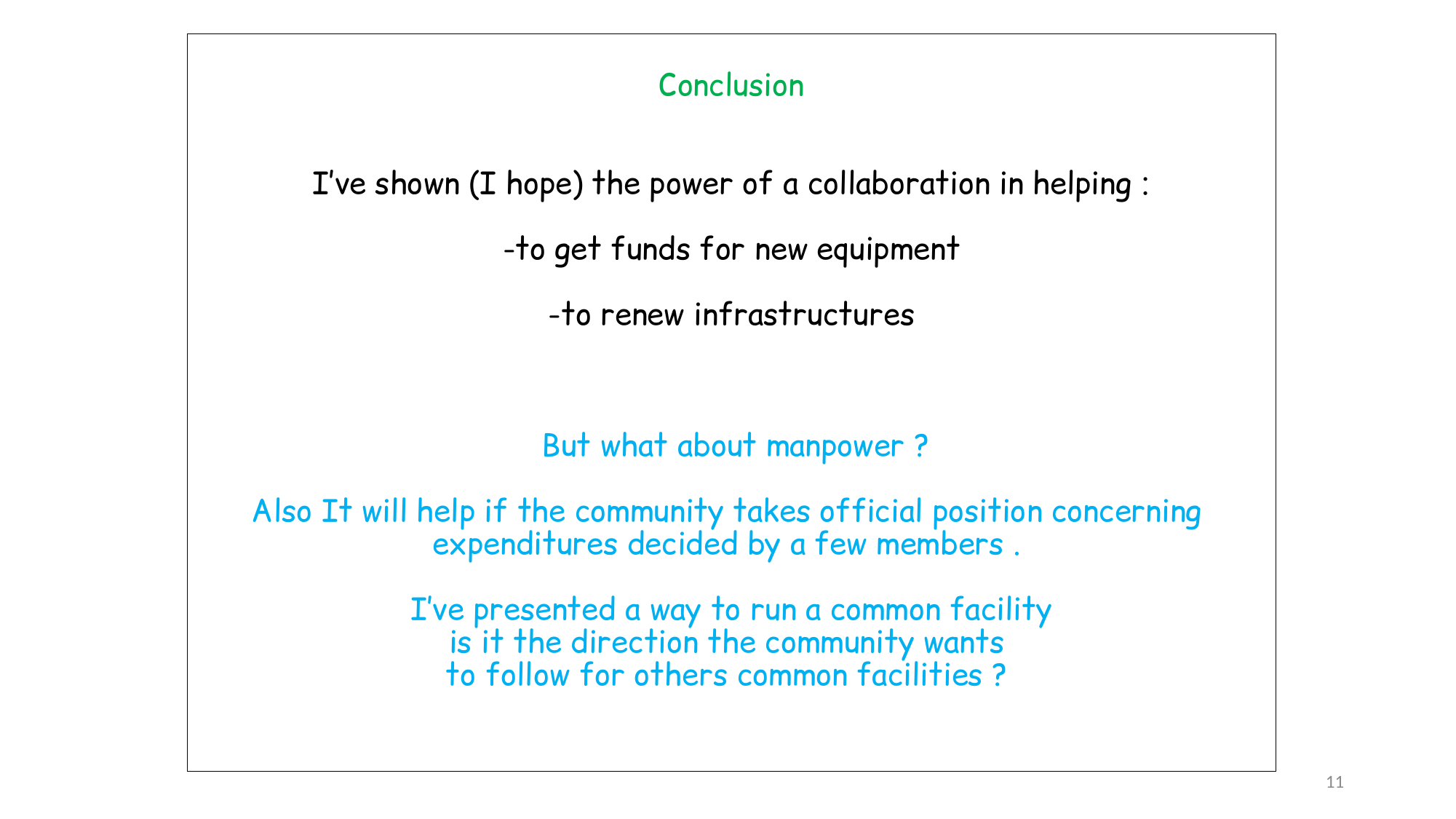

# Conclusion I’ve shown (I hope) the power of a collaboration in helping : -to get funds for new equipment -to renew infrastructures But what about manpower ? Also It will help if the community takes official position concerning expenditures decided by a few members . I’ve presented a way to run a common facility is it the direction the community wants to follow for others common facilities ?
11